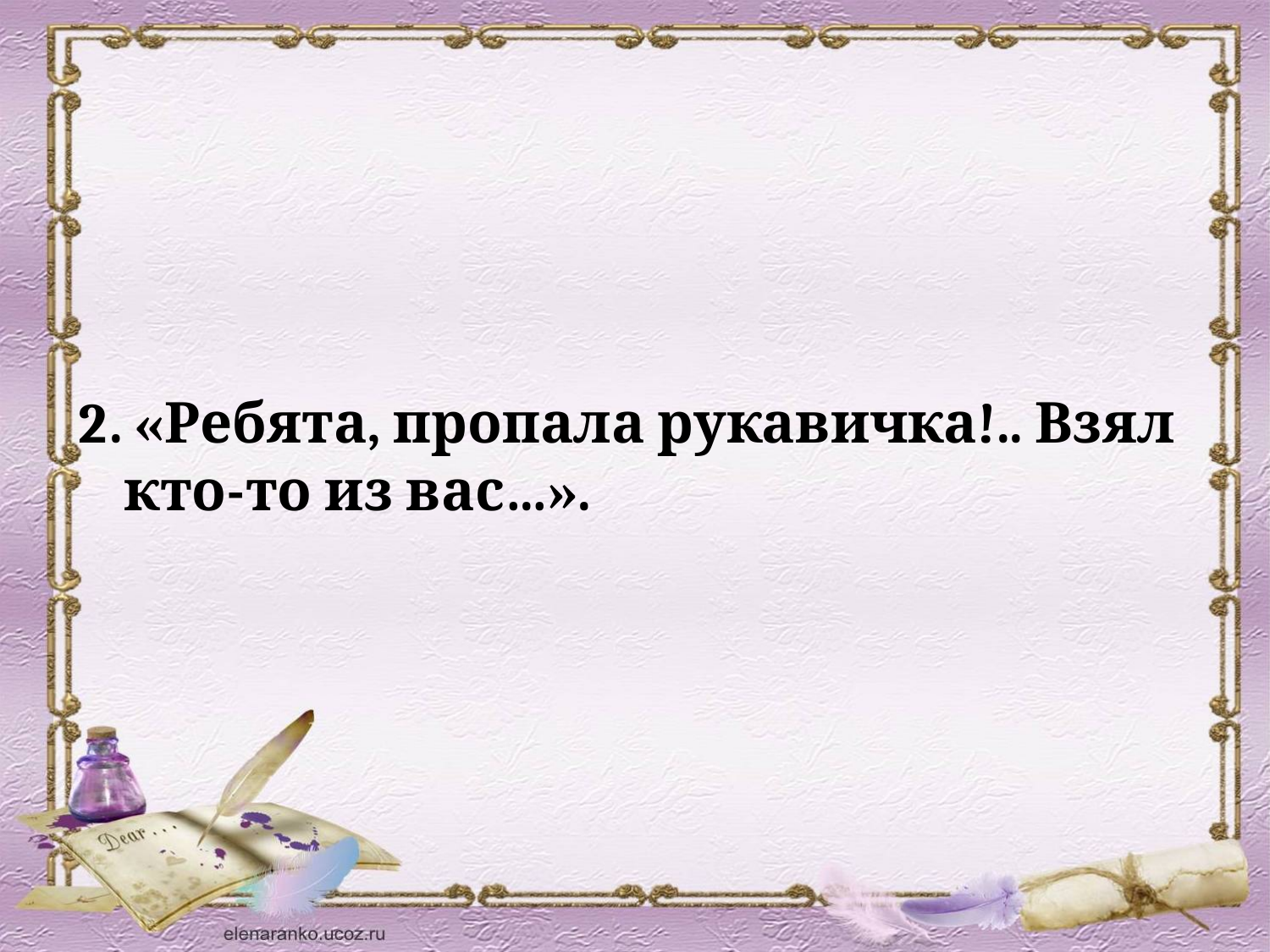

#

2. «Ребята, пропала рукавичка!.. Взял кто-то из вас…».